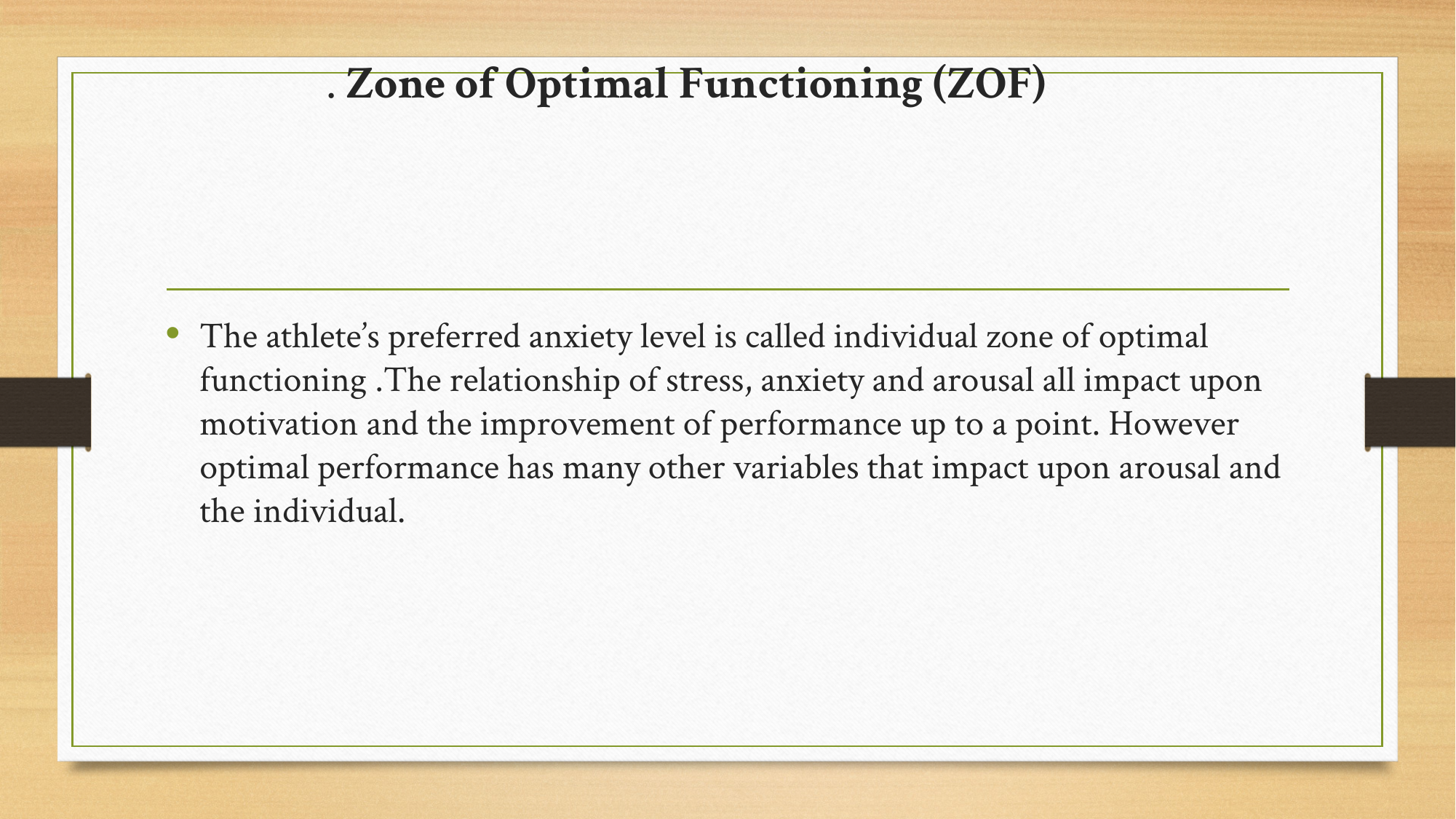

# . Zone of Optimal Functioning (ZOF)
The athlete’s preferred anxiety level is called individual zone of optimal functioning .The relationship of stress, anxiety and arousal all impact upon motivation and the improvement of performance up to a point. However optimal performance has many other variables that impact upon arousal and the individual.